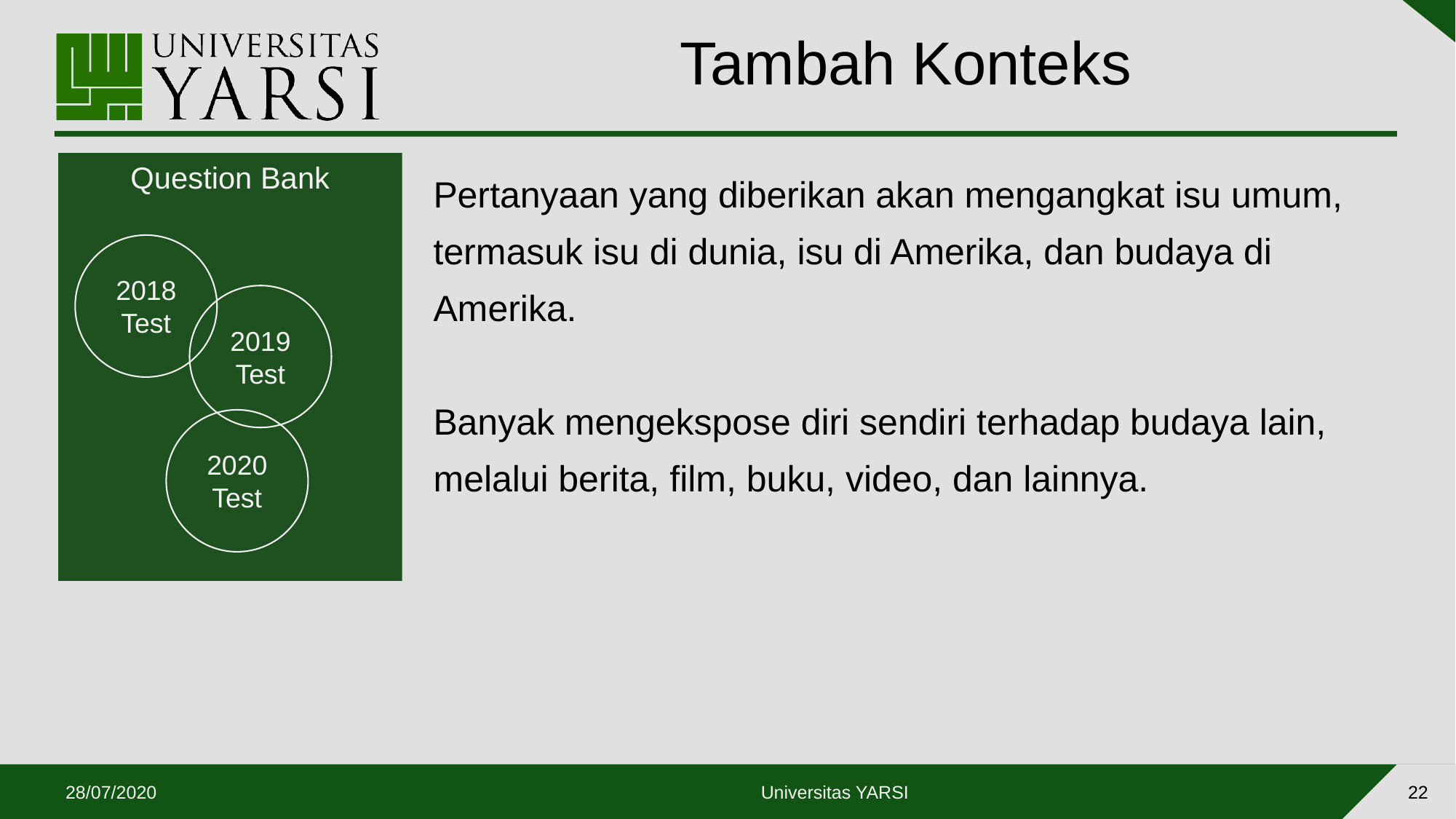

# Tambah Konteks
Question Bank
Pertanyaan yang diberikan akan mengangkat isu umum, termasuk isu di dunia, isu di Amerika, dan budaya di Amerika.

Banyak mengekspose diri sendiri terhadap budaya lain, melalui berita, film, buku, video, dan lainnya.
2018 Test
2019
Test
2020
Test
22
28/07/2020
Universitas YARSI